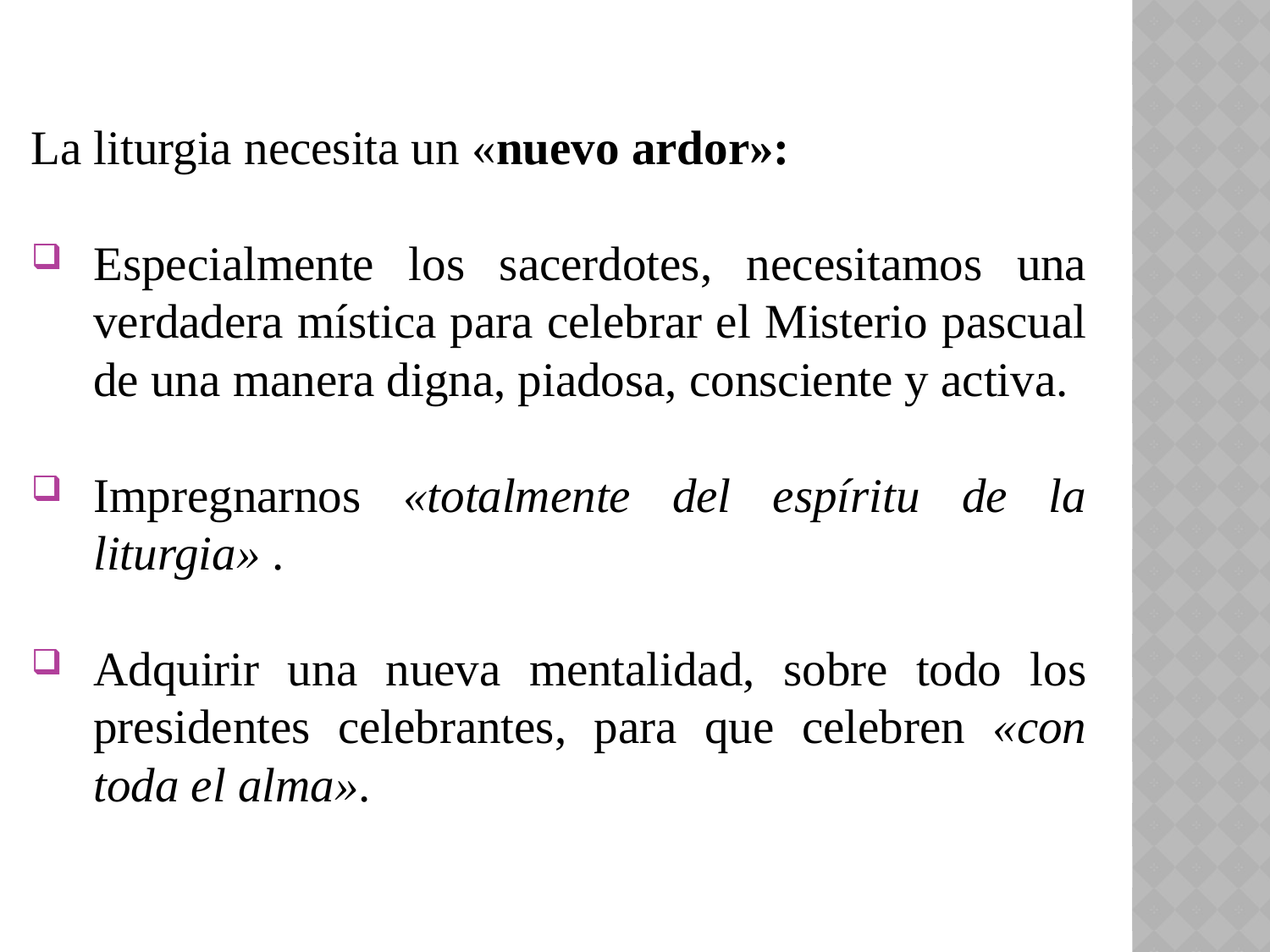

La liturgia necesita un «nuevo ardor»:

Especialmente los sacerdotes, necesitamos una verdadera mística para celebrar el Misterio pascual de una manera digna, piadosa, consciente y activa.

Impregnarnos «totalmente del espíritu de la liturgia» .

Adquirir una nueva mentalidad, sobre todo los presidentes celebrantes, para que celebren «con toda el alma».